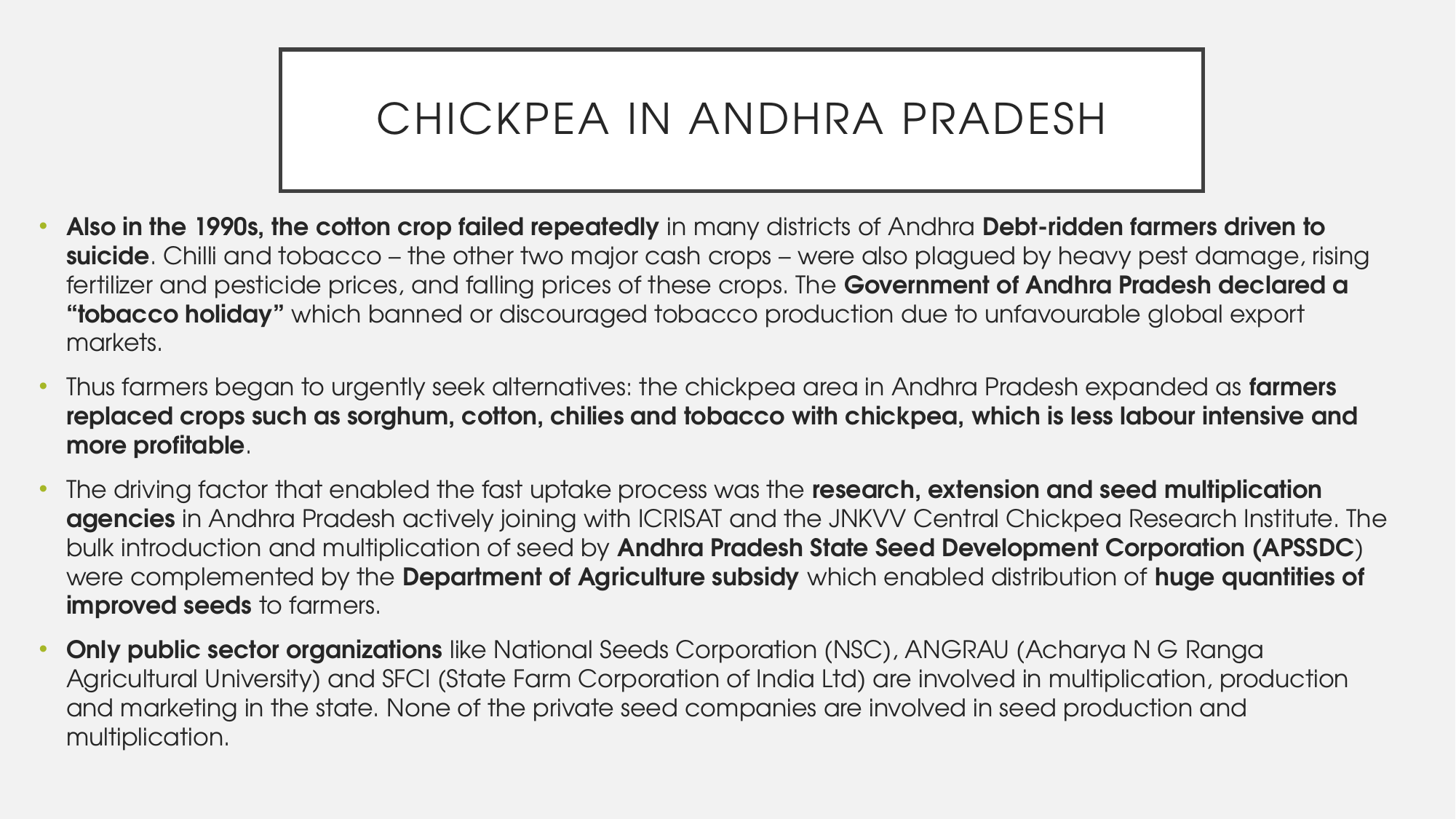

# Chickpea in Andhra Pradesh
Also in the 1990s, the cotton crop failed repeatedly in many districts of Andhra Debt-ridden farmers driven to suicide. Chilli and tobacco – the other two major cash crops – were also plagued by heavy pest damage, rising fertilizer and pesticide prices, and falling prices of these crops. The Government of Andhra Pradesh declared a “tobacco holiday” which banned or discouraged tobacco production due to unfavourable global export markets.
Thus farmers began to urgently seek alternatives: the chickpea area in Andhra Pradesh expanded as farmers replaced crops such as sorghum, cotton, chilies and tobacco with chickpea, which is less labour intensive and more profitable.
The driving factor that enabled the fast uptake process was the research, extension and seed multiplication agencies in Andhra Pradesh actively joining with ICRISAT and the JNKVV Central Chickpea Research Institute. The bulk introduction and multiplication of seed by Andhra Pradesh State Seed Development Corporation (APSSDC) were complemented by the Department of Agriculture subsidy which enabled distribution of huge quantities of improved seeds to farmers.
Only public sector organizations like National Seeds Corporation (NSC), ANGRAU (Acharya N G Ranga Agricultural University) and SFCI (State Farm Corporation of India Ltd) are involved in multiplication, production and marketing in the state. None of the private seed companies are involved in seed production and multiplication.